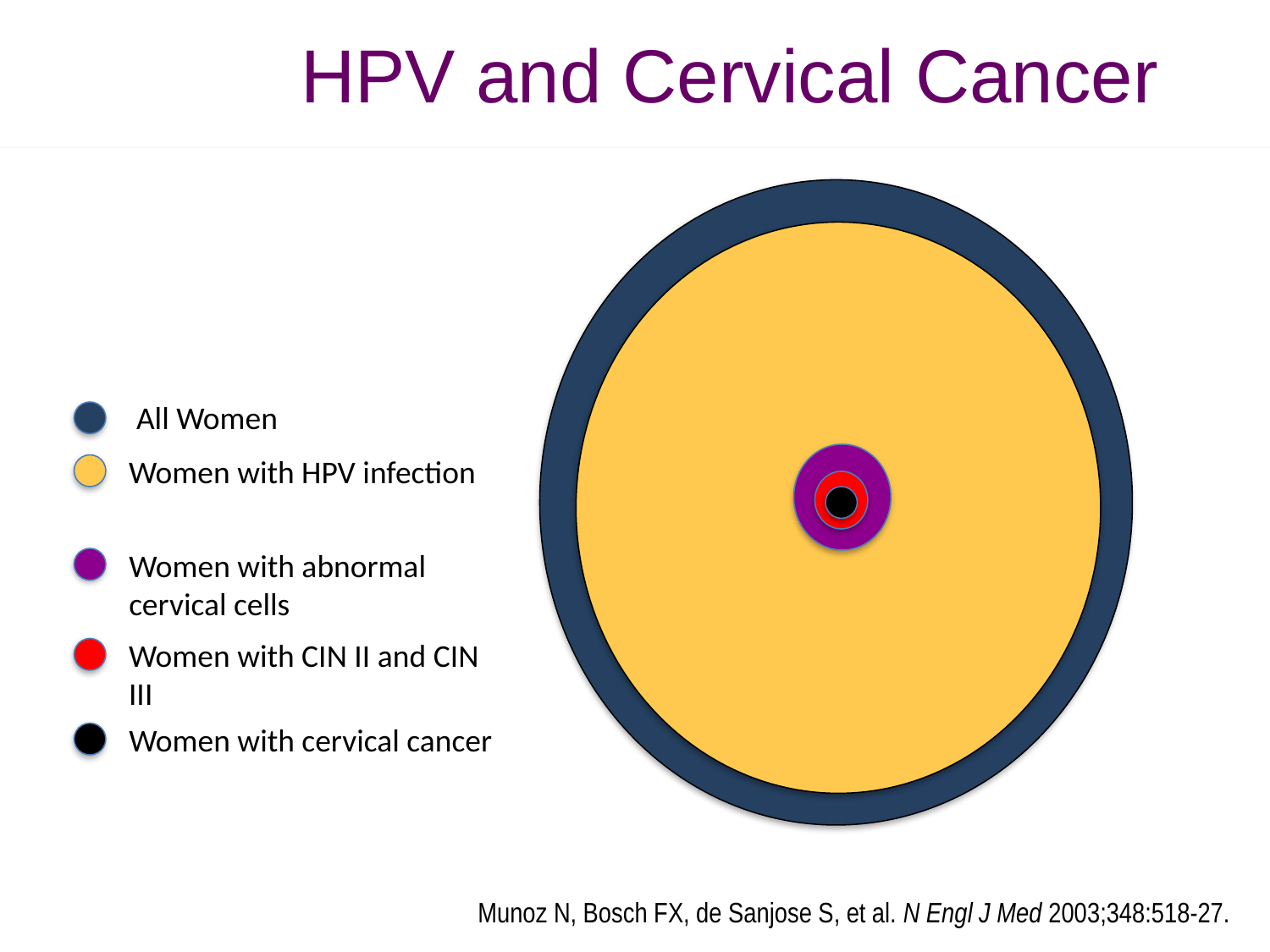

HPV and Cervical Cancer

All Women

Women with HPV infection

Women with abnormal cervical cells

Women with CIN II and CIN III

Women with cervical cancer

Munoz N, Bosch FX, de Sanjose S, et al. N Engl J Med 2003;348:518-27.